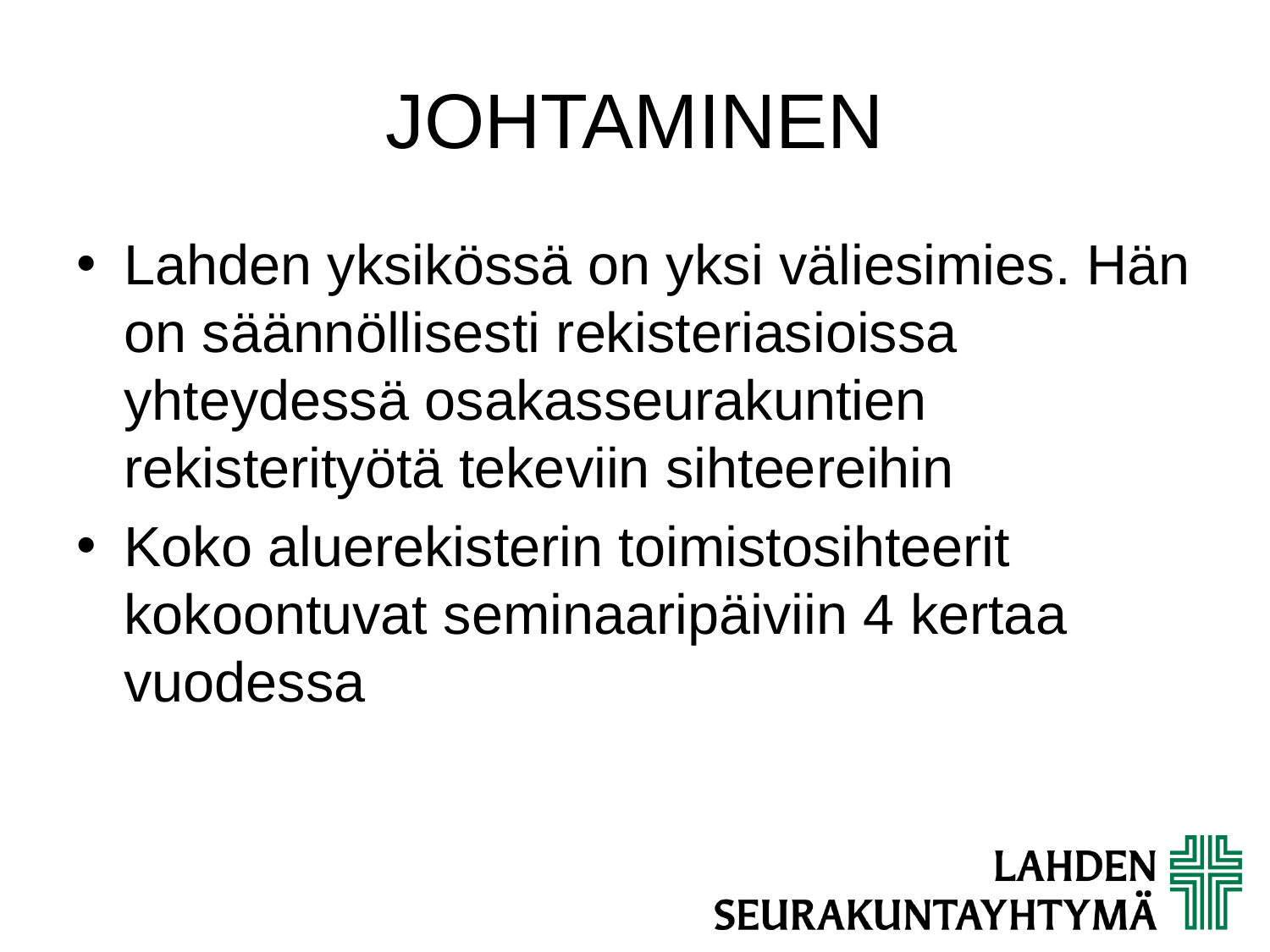

# JOHTAMINEN
Lahden yksikössä on yksi väliesimies. Hän on säännöllisesti rekisteriasioissa yhteydessä osakasseurakuntien rekisterityötä tekeviin sihteereihin
Koko aluerekisterin toimistosihteerit kokoontuvat seminaaripäiviin 4 kertaa vuodessa